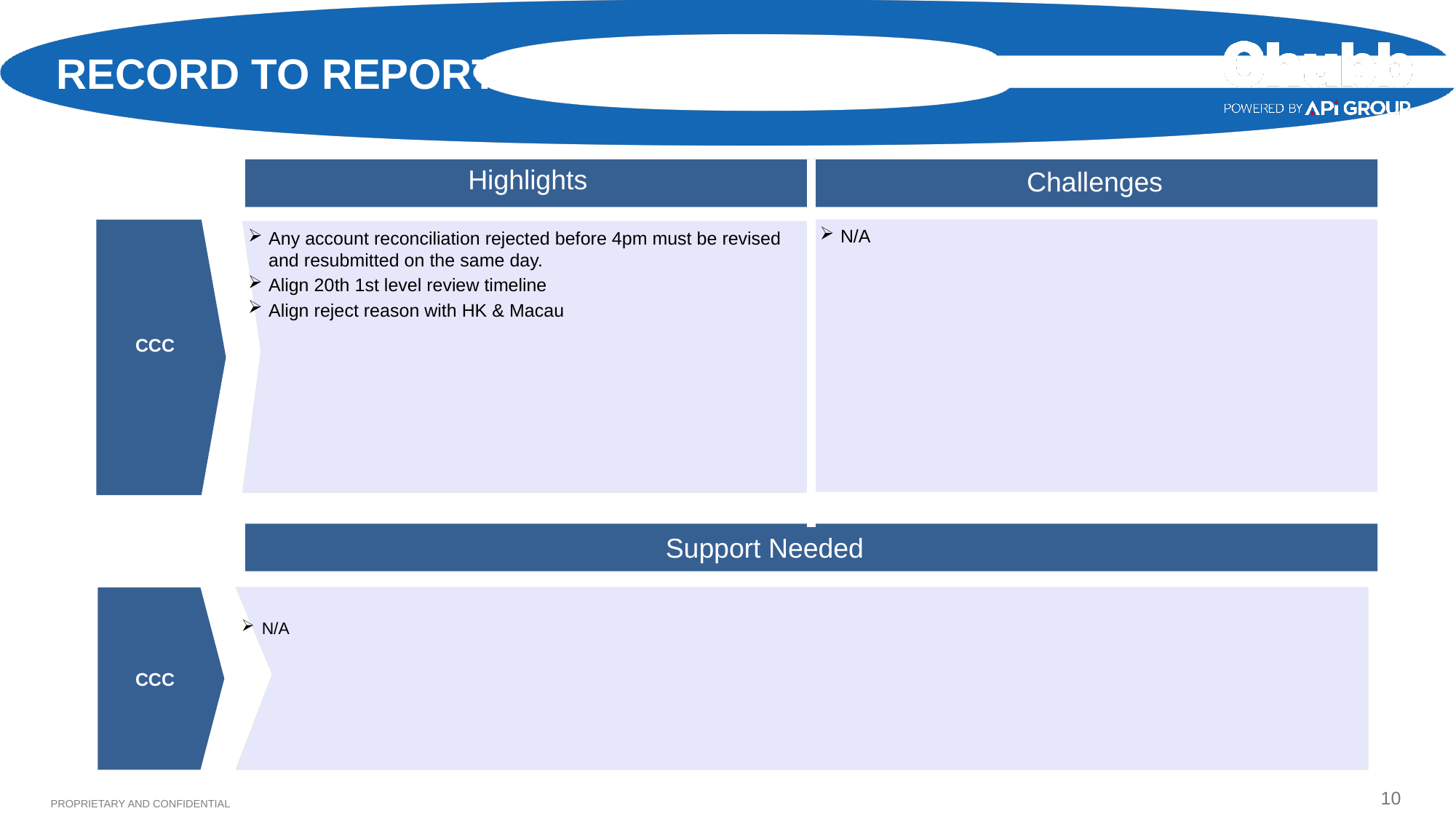

RECORD TO REPORT
Highlights
Challenges

N/A

CCC
Any account reconciliation rejected before 4pm must be revised and resubmitted on the same day.
Align 20th 1st level review timeline
Align reject reason with HK & Macau

Support Needed
CCC

N/A

10